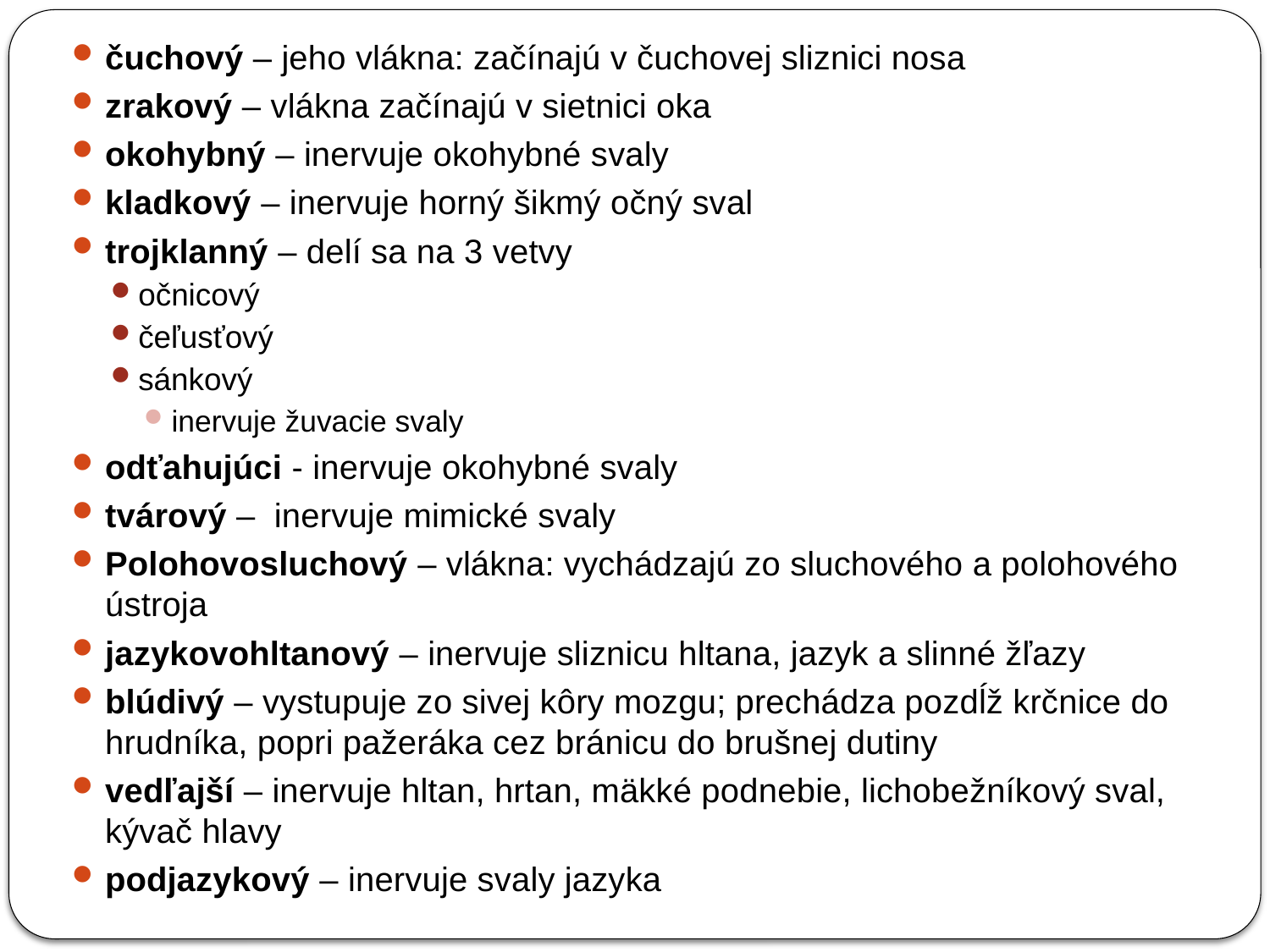

čuchový – jeho vlákna: začínajú v čuchovej sliznici nosa
zrakový – vlákna začínajú v sietnici oka
okohybný – inervuje okohybné svaly
kladkový – inervuje horný šikmý očný sval
trojklanný – delí sa na 3 vetvy
očnicový
čeľusťový
sánkový
inervuje žuvacie svaly
odťahujúci - inervuje okohybné svaly
tvárový –  inervuje mimické svaly
Polohovosluchový – vlákna: vychádzajú zo sluchového a polohového ústroja
jazykovohltanový – inervuje sliznicu hltana, jazyk a slinné žľazy
blúdivý – vystupuje zo sivej kôry mozgu; prechádza pozdĺž krčnice do hrudníka, popri pažeráka cez bránicu do brušnej dutiny
vedľajší – inervuje hltan, hrtan, mäkké podnebie, lichobežníkový sval, kývač hlavy
podjazykový – inervuje svaly jazyka

#